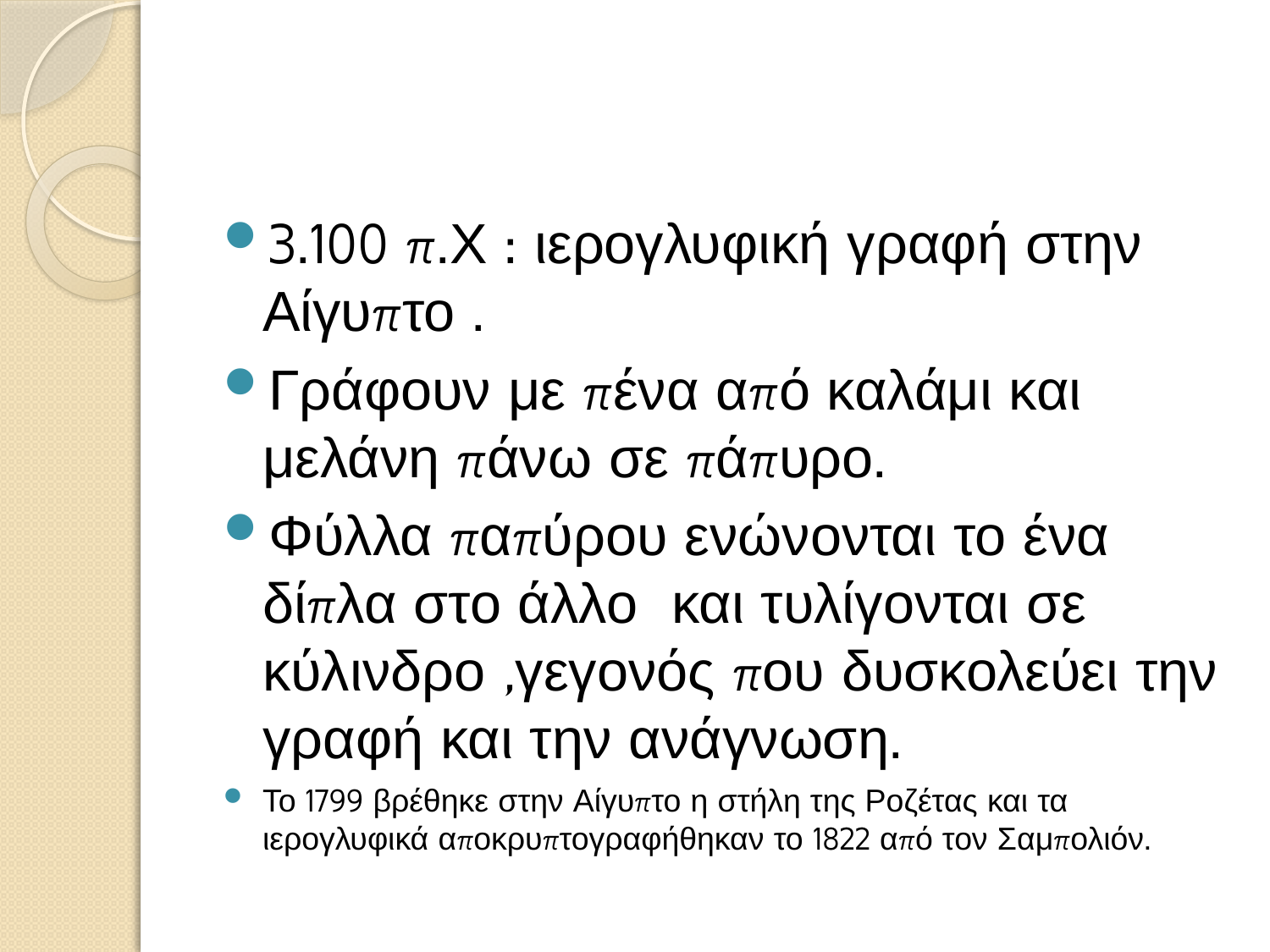

#
3.100 π.Χ : ιερογλυφική γραφή στην Αίγυπτο .
Γράφουν με πένα από καλάμι και μελάνη πάνω σε πάπυρο.
Φύλλα παπύρου ενώνονται το ένα δίπλα στο άλλο  και τυλίγονται σε κύλινδρο ,γεγονός που δυσκολεύει την γραφή και την ανάγνωση.
Το 1799 βρέθηκε στην Αίγυπτο η στήλη της Ροζέτας και τα ιερογλυφικά αποκρυπτογραφήθηκαν το 1822 από τον Σαμπολιόν.